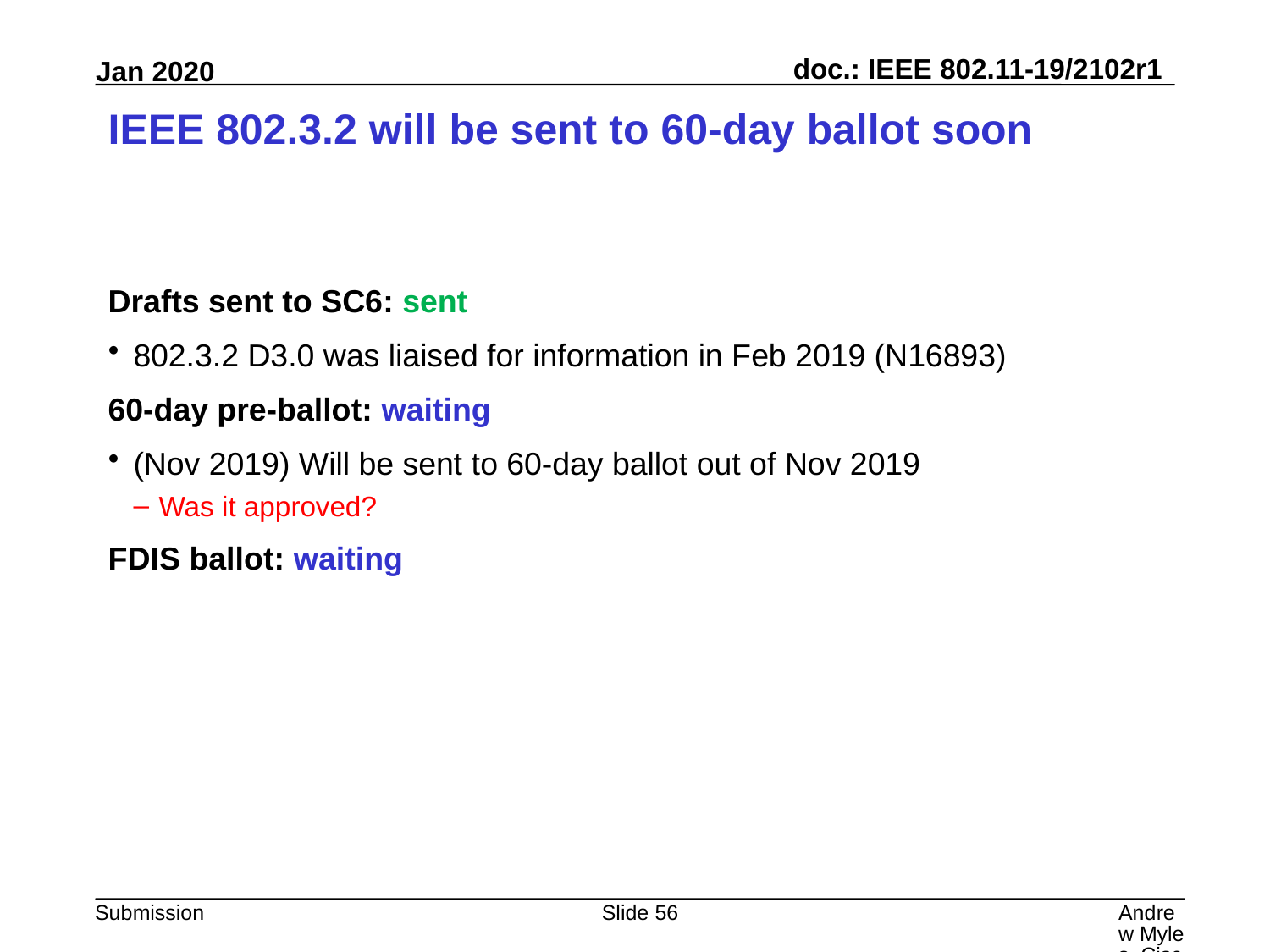

# IEEE 802.3.2 will be sent to 60-day ballot soon
Drafts sent to SC6: sent
802.3.2 D3.0 was liaised for information in Feb 2019 (N16893)
60-day pre-ballot: waiting
(Nov 2019) Will be sent to 60-day ballot out of Nov 2019
Was it approved?
FDIS ballot: waiting

Slide 56
Andrew Myles, Cisco